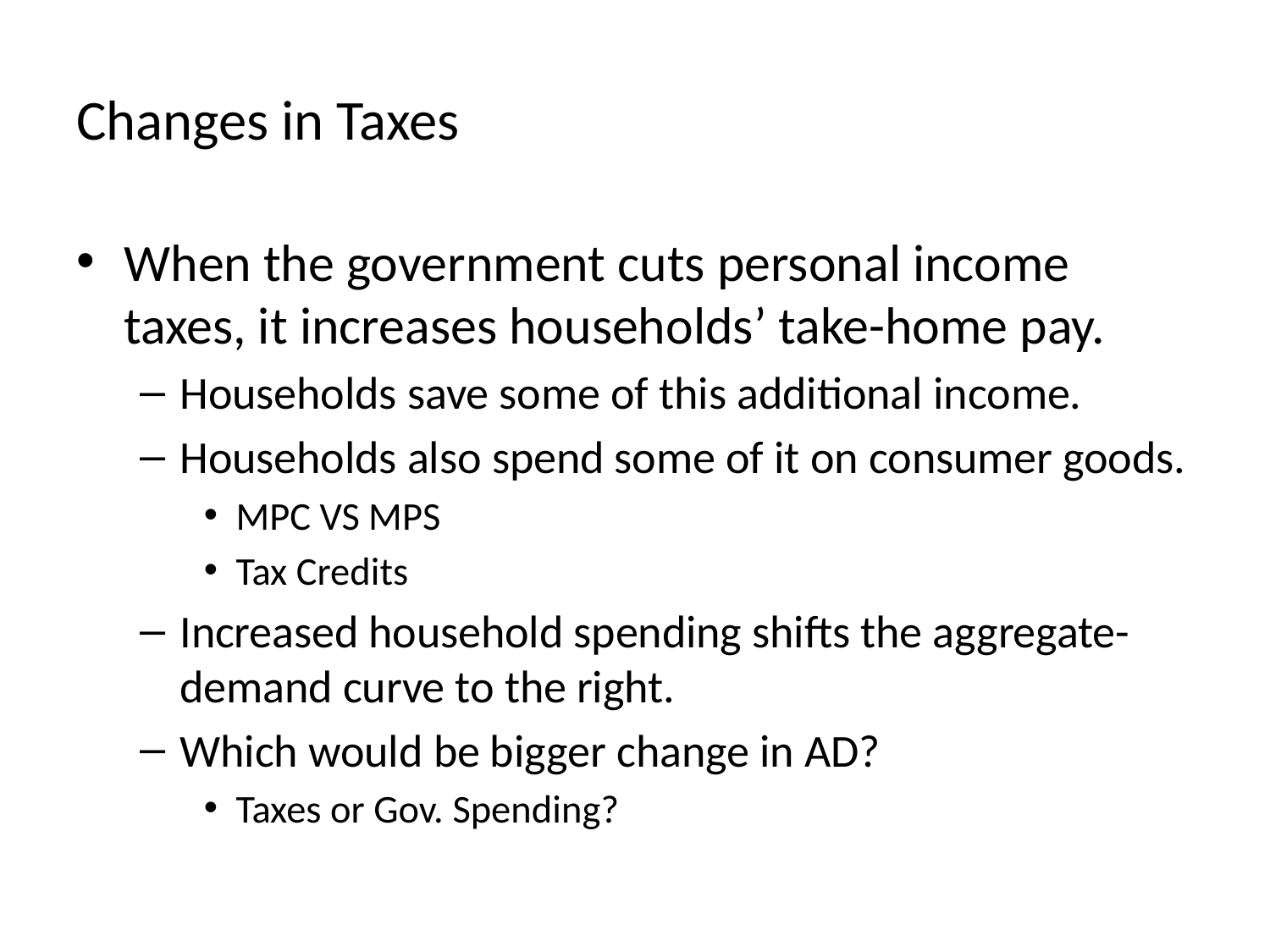

# Changes in Taxes
When the government cuts personal income taxes, it increases households’ take-home pay.
Households save some of this additional income.
Households also spend some of it on consumer goods.
MPC VS MPS
Tax Credits
Increased household spending shifts the aggregate-demand curve to the right.
Which would be bigger change in AD?
Taxes or Gov. Spending?